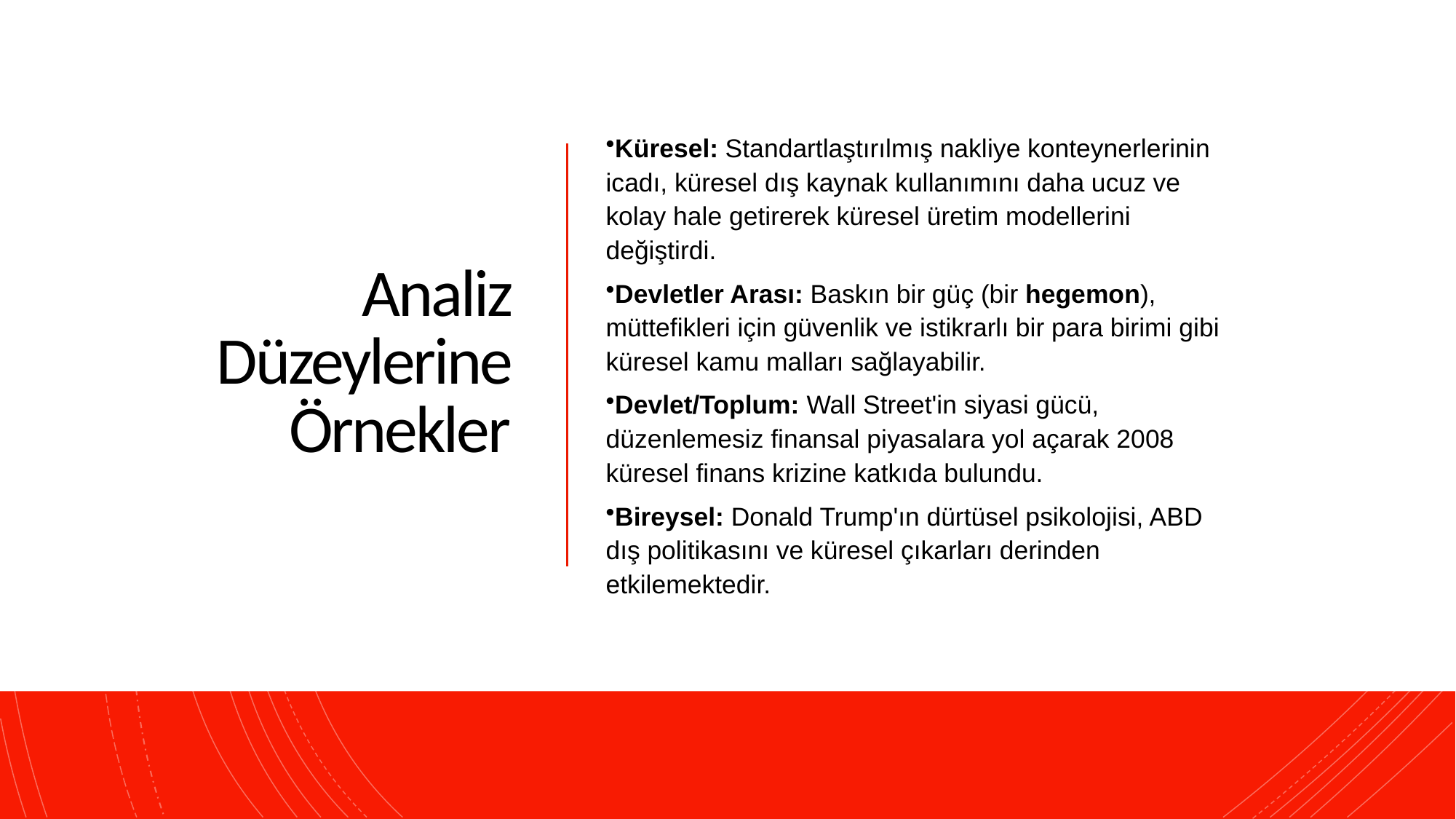

# Analiz Düzeylerine Örnekler
Küresel: Standartlaştırılmış nakliye konteynerlerinin icadı, küresel dış kaynak kullanımını daha ucuz ve kolay hale getirerek küresel üretim modellerini değiştirdi.
Devletler Arası: Baskın bir güç (bir hegemon), müttefikleri için güvenlik ve istikrarlı bir para birimi gibi küresel kamu malları sağlayabilir.
Devlet/Toplum: Wall Street'in siyasi gücü, düzenlemesiz finansal piyasalara yol açarak 2008 küresel finans krizine katkıda bulundu.
Bireysel: Donald Trump'ın dürtüsel psikolojisi, ABD dış politikasını ve küresel çıkarları derinden etkilemektedir.